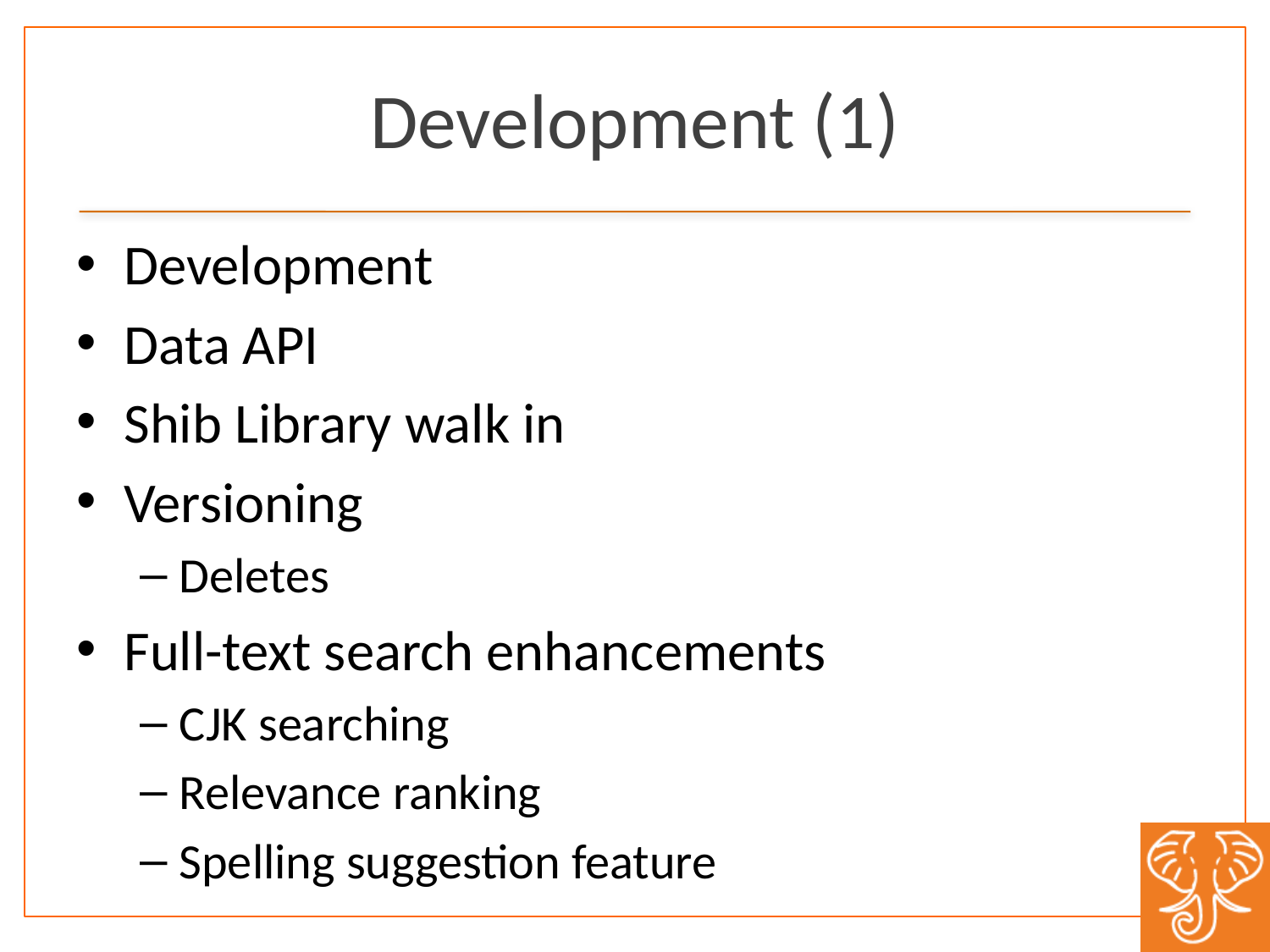

# Development (1)
Development
Data API
Shib Library walk in
Versioning
Deletes
Full-text search enhancements
CJK searching
Relevance ranking
Spelling suggestion feature